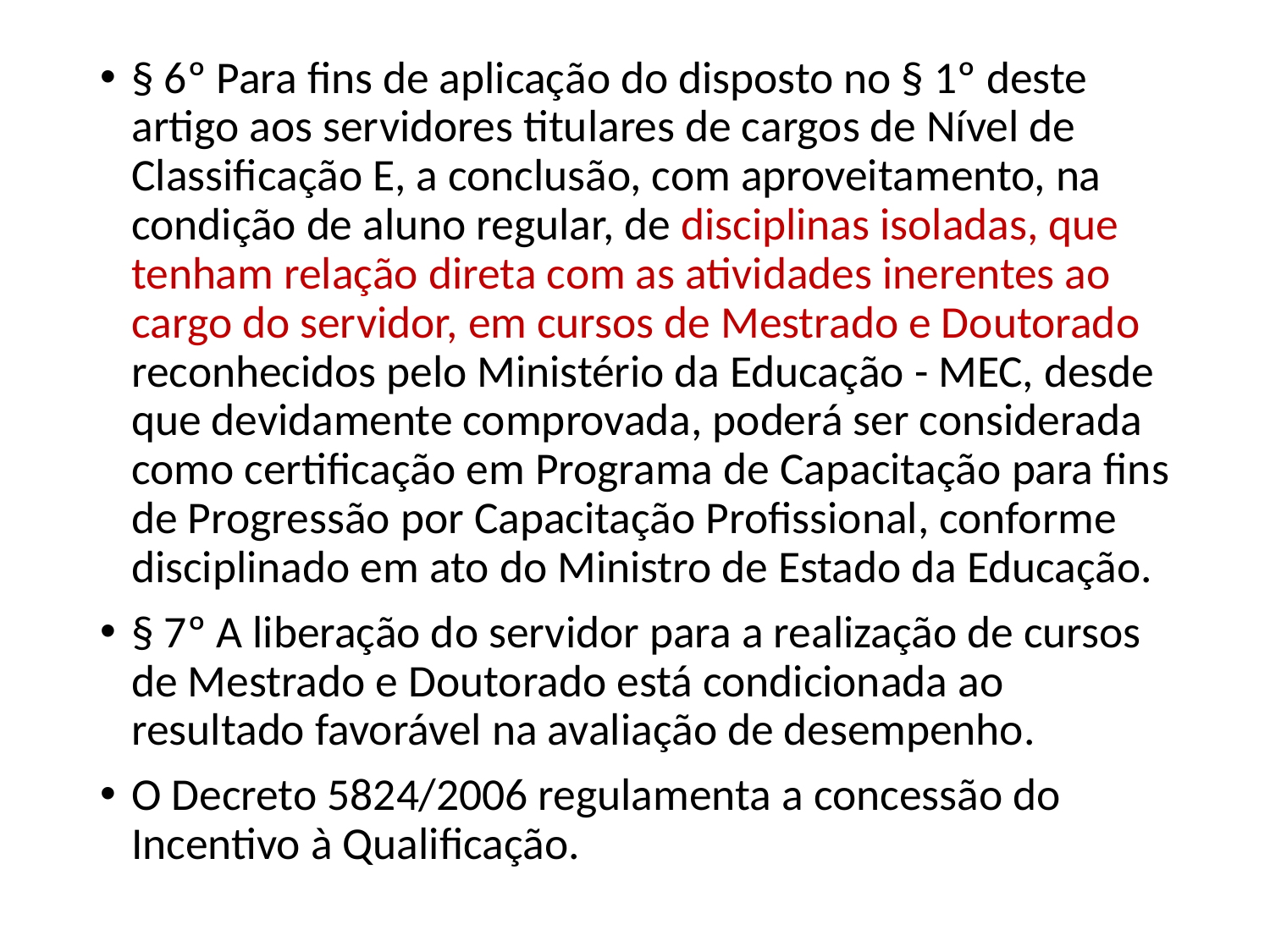

§ 6º Para fins de aplicação do disposto no § 1º deste artigo aos servidores titulares de cargos de Nível de Classificação E, a conclusão, com aproveitamento, na condição de aluno regular, de disciplinas isoladas, que tenham relação direta com as atividades inerentes ao cargo do servidor, em cursos de Mestrado e Doutorado reconhecidos pelo Ministério da Educação - MEC, desde que devidamente comprovada, poderá ser considerada como certificação em Programa de Capacitação para fins de Progressão por Capacitação Profissional, conforme disciplinado em ato do Ministro de Estado da Educação.
§ 7º A liberação do servidor para a realização de cursos de Mestrado e Doutorado está condicionada ao resultado favorável na avaliação de desempenho.
O Decreto 5824/2006 regulamenta a concessão do Incentivo à Qualificação.